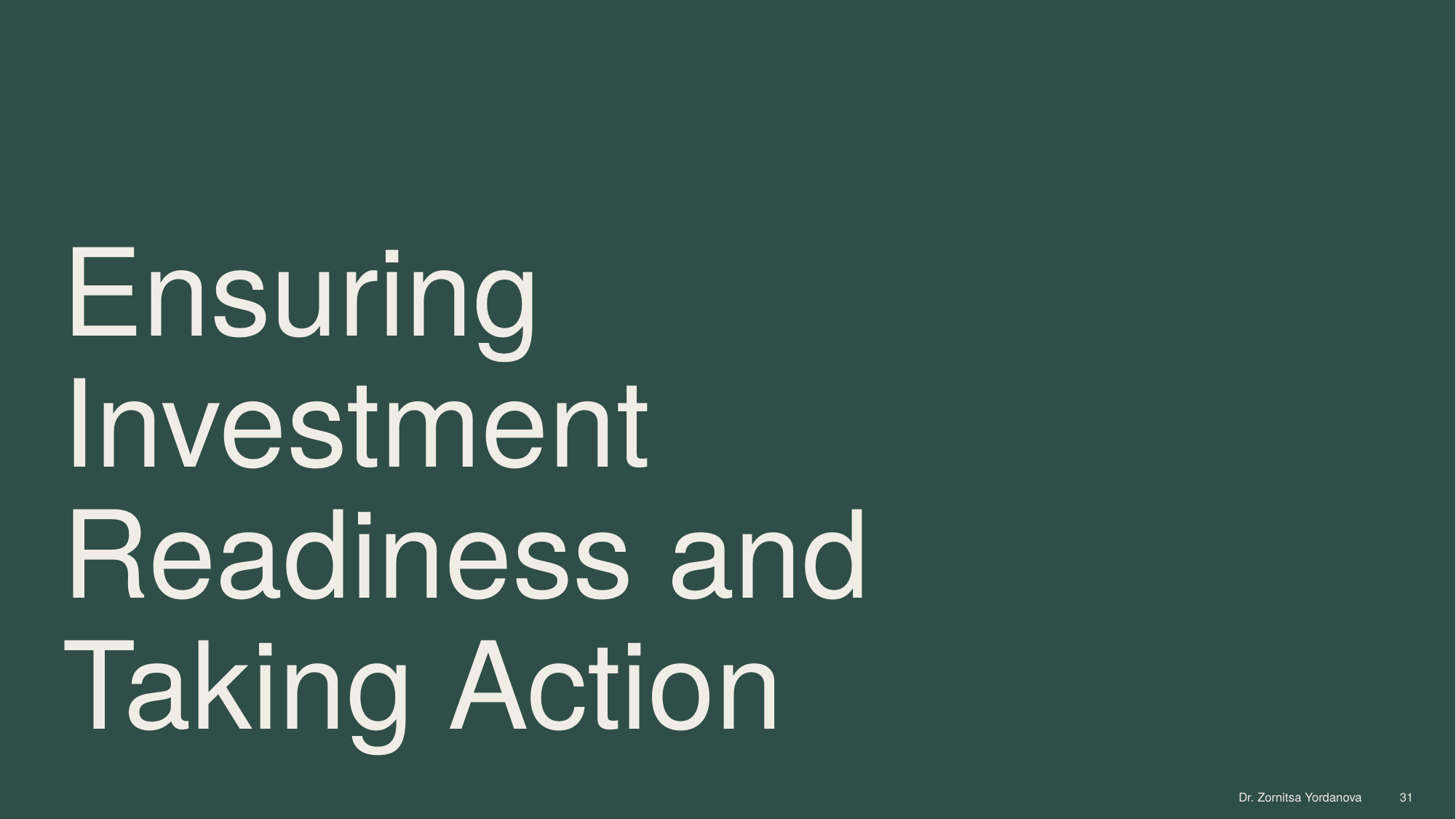

# Ensuring Investment Readiness and Taking Action
Dr. Zornitsa Yordanova
31